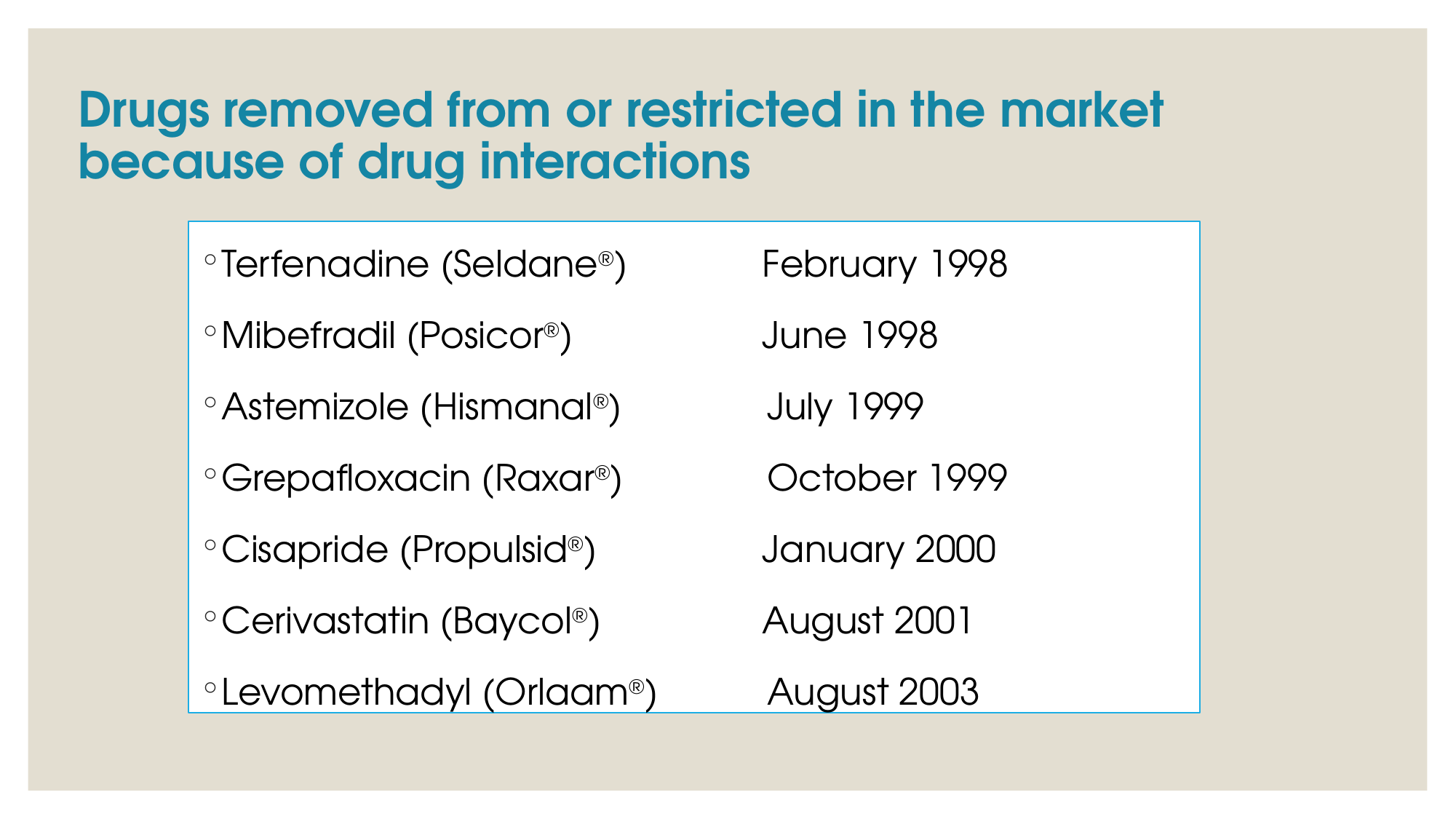

# Drugs removed from or restricted in the market because of drug interactions
Terfenadine (Seldane®)	     February 1998
Mibefradil (Posicor®)	     June 1998
Astemizole (Hismanal®)		July 1999
Grepafloxacin (Raxar®)		October 1999
Cisapride (Propulsid®)	     January 2000
Cerivastatin (Baycol®)	     August 2001
Levomethadyl (Orlaam®)	 	August 2003